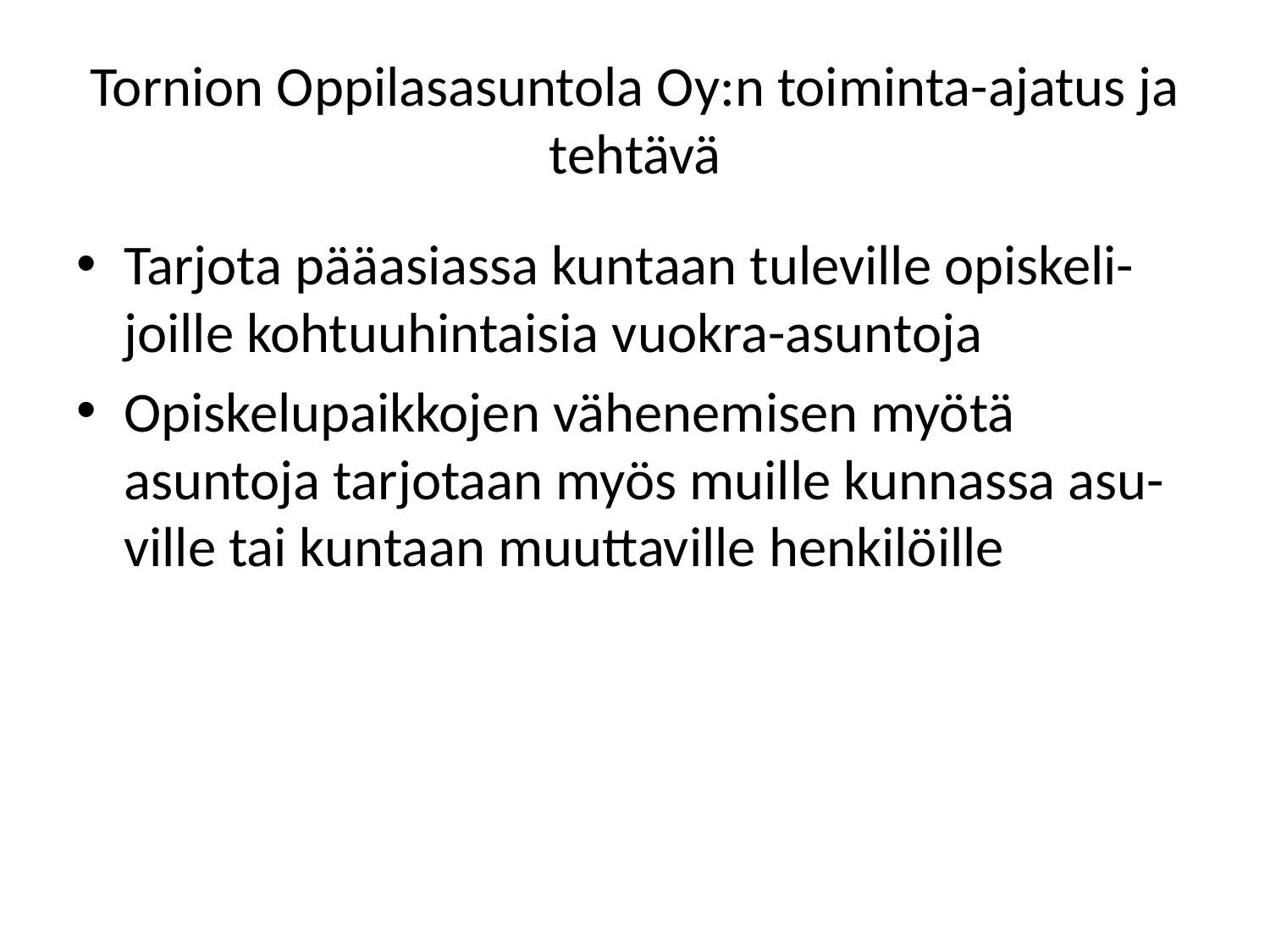

# Tornion Oppilasasuntola Oy:n toiminta-ajatus ja tehtävä
Tarjota pääasiassa kuntaan tuleville opiskeli- joille kohtuuhintaisia vuokra-asuntoja
Opiskelupaikkojen vähenemisen myötä asuntoja tarjotaan myös muille kunnassa asu- ville tai kuntaan muuttaville henkilöille